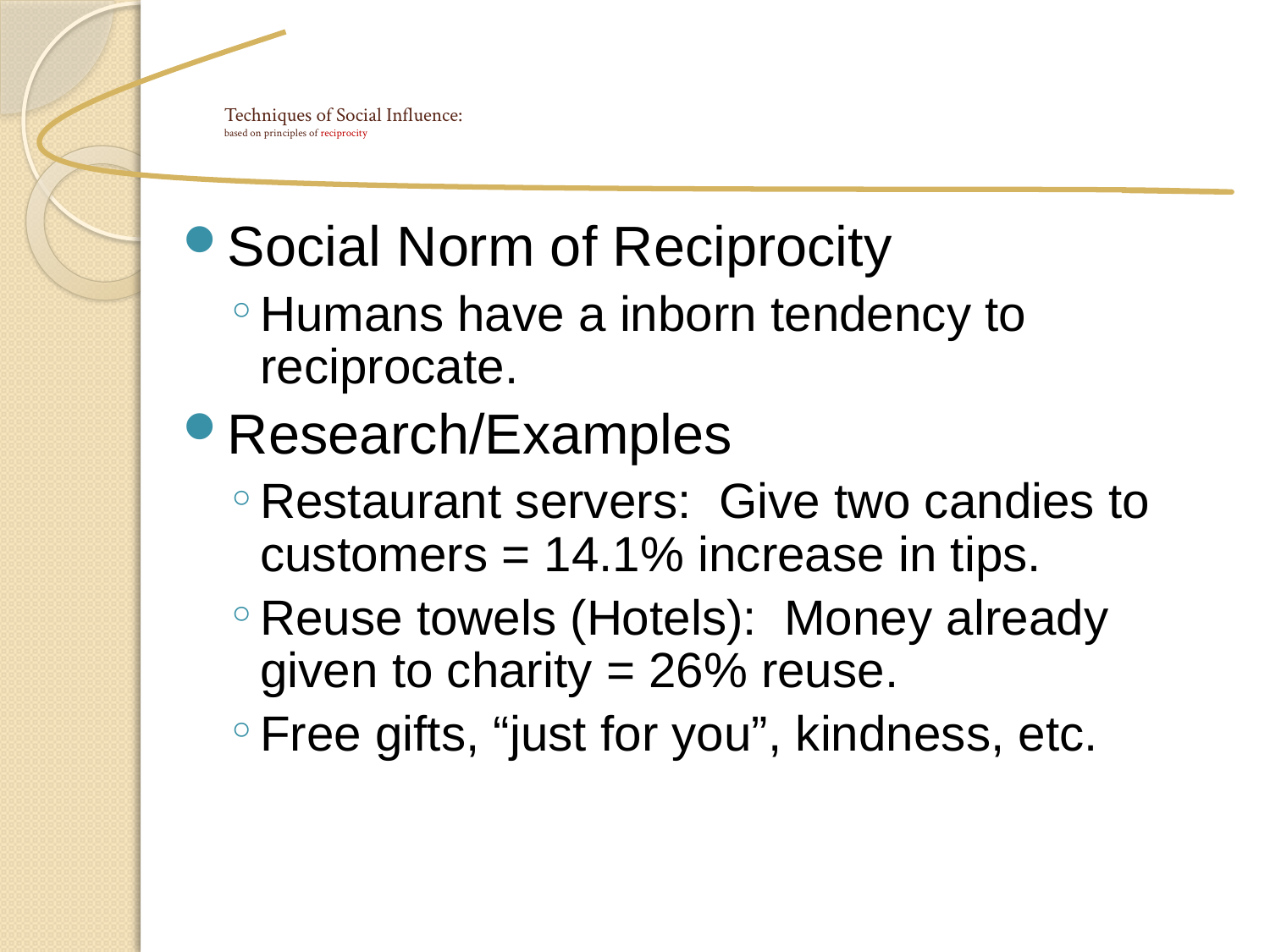

# Techniques of Social Influence: based on principles of reciprocity
Social Norm of Reciprocity
Humans have a inborn tendency to reciprocate.
Research/Examples
Restaurant servers:  Give two candies to customers = 14.1% increase in tips.
Reuse towels (Hotels):  Money already given to charity = 26% reuse.
Free gifts, “just for you”, kindness, etc.